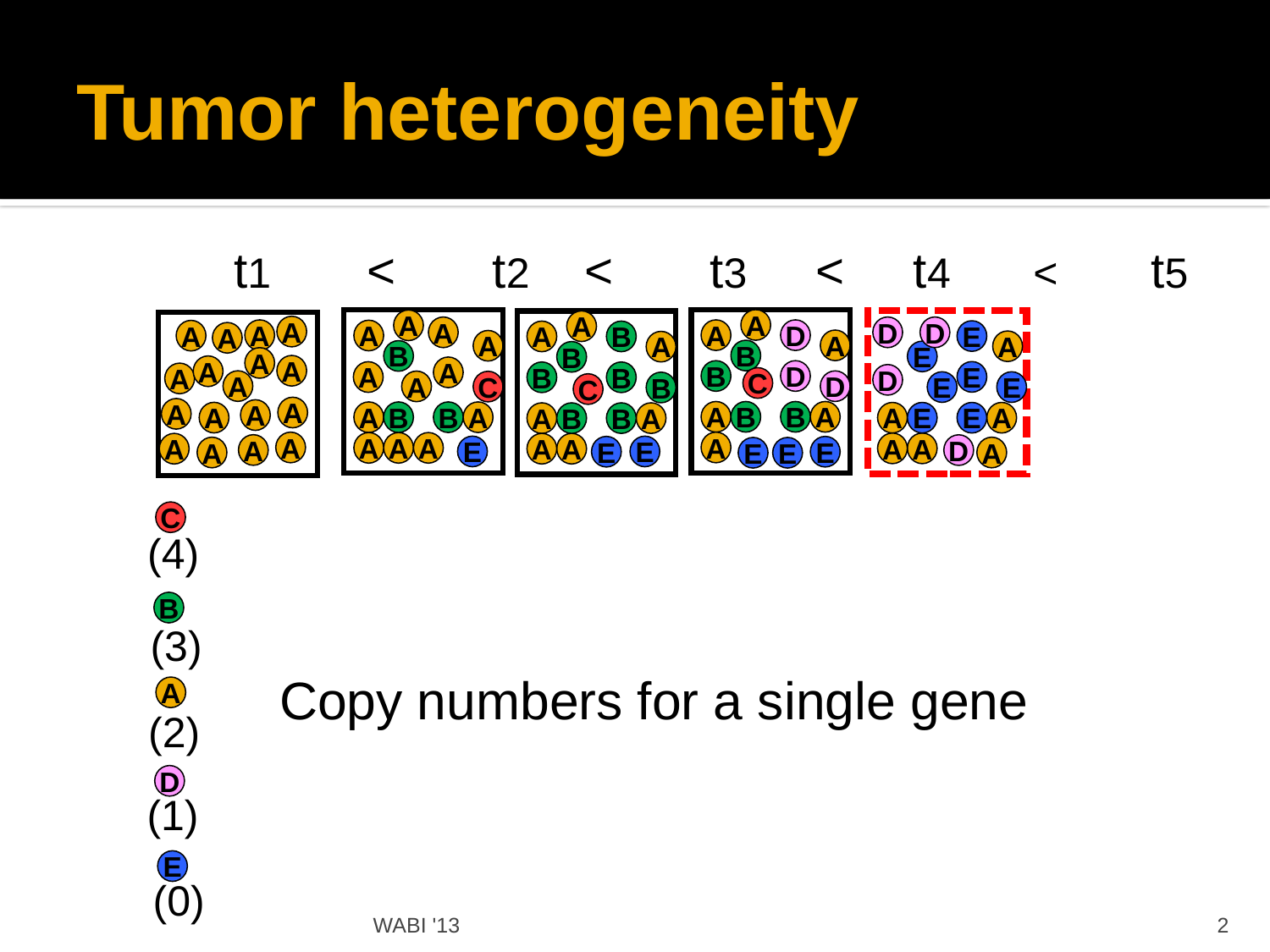

# Tumor heterogeneity
     t1       <       t2    <       t3     <     t4       <       t5

A
A
D
A
B
B
D
D
A
B
B
A
A

A
A
A
B
C
A
B
B
A
A
A
A

E
A
E
E
E
E
A
E
E
A
A
A
A

A
A
B
A
B
B
B
B
A
B
B
A
A
A

A
A
D
D
A
A
A
A
A
A
A
A
A
D
C
A
A
C
A
A
A
A
A
A
A
D
E
E
E
E
A
E
E
C
(4)
B
(3)
Copy numbers for a single gene
A
(2)
D
(1)
E
(0)
WABI '13
2